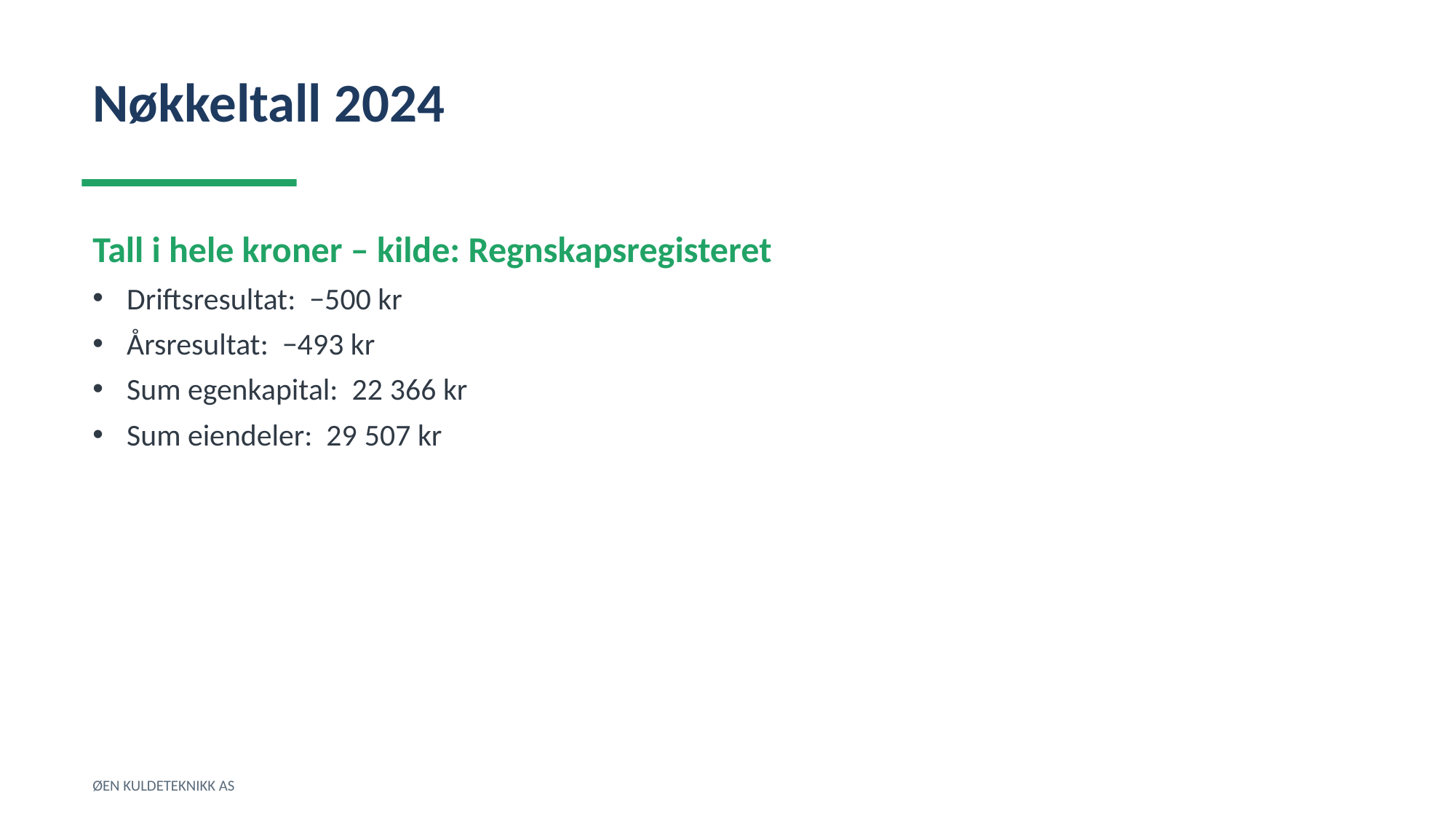

Nøkkeltall 2024

Tall i hele kroner – kilde: Regnskapsregisteret
Driftsresultat:  −500 kr
Årsresultat:  −493 kr
Sum egenkapital:  22 366 kr
Sum eiendeler:  29 507 kr
ØEN KULDETEKNIKK AS